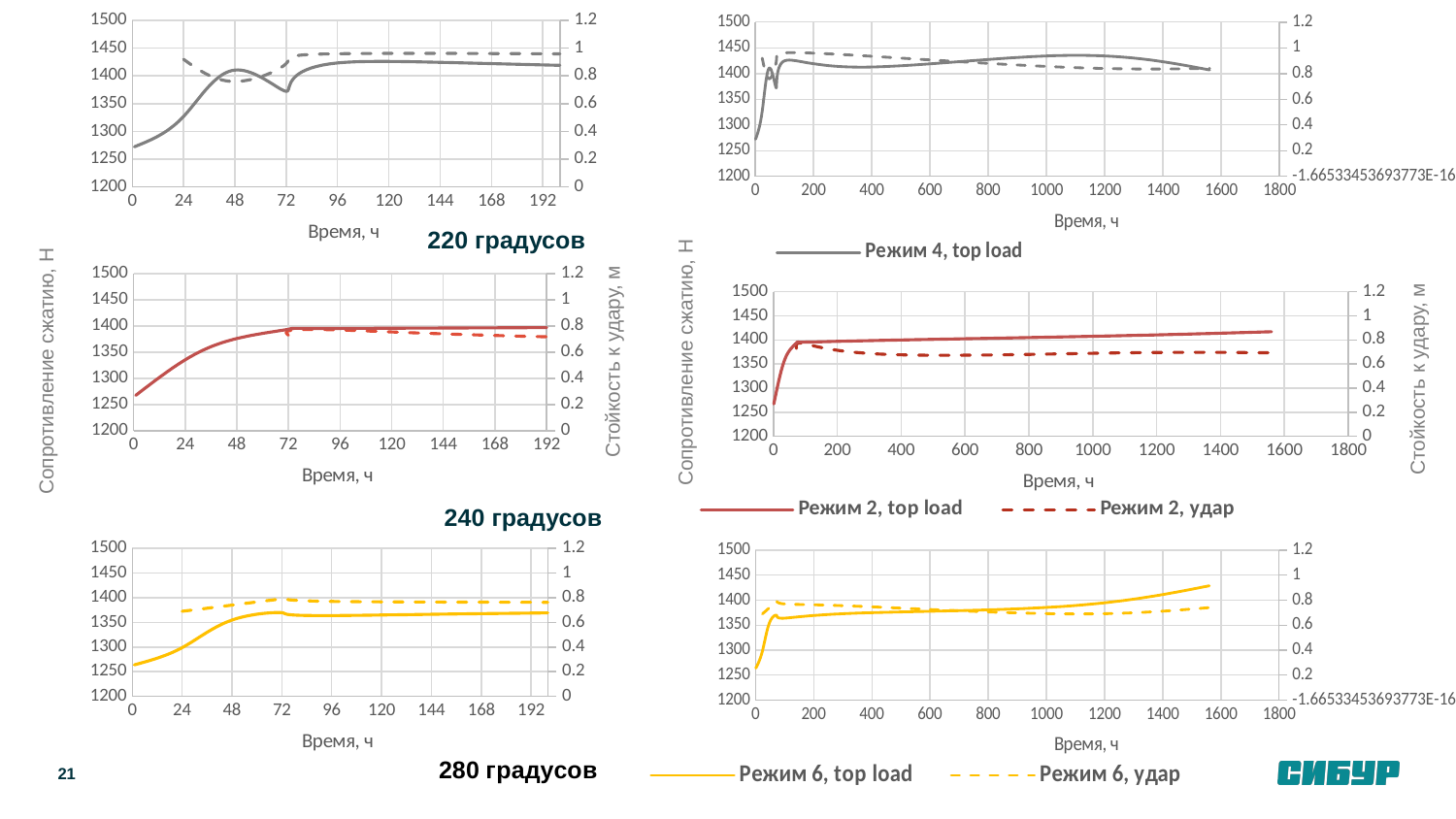

### Chart

| Category | Режим 4, top load | Режим 4 (220 ˚С) |
|---|---|---|

### Chart

| Category | Режим 4, top load | Режим 4, удар |
|---|---|---|
220 градусов

### Chart

| Category | Режим 2, top load | Режим 2, удар |
|---|---|---|

### Chart

| Category | Режим 2, top load | Режим 2, удар |
|---|---|---|
Стойкость к удару, м
Сопротивление сжатию, Н
Сопротивление сжатию, Н
Стойкость к удару, м
240 градусов

### Chart

| Category | Режим 6, top load | Режим 6, удар |
|---|---|---|

### Chart

| Category | Режим 6, top load | Режим 6, удар |
|---|---|---|
21